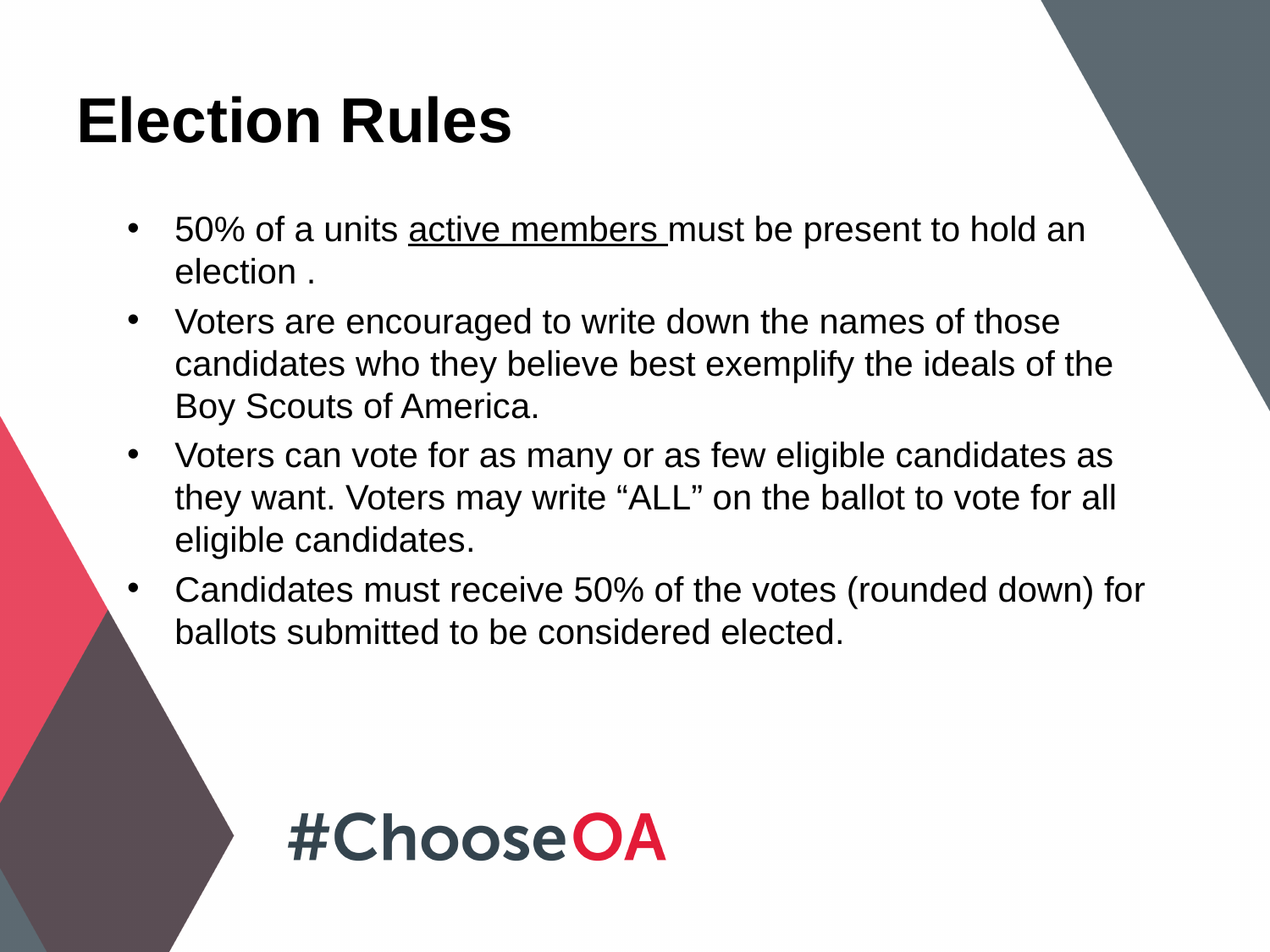

# Election Rules
50% of a units active members must be present to hold an election .
Voters are encouraged to write down the names of those candidates who they believe best exemplify the ideals of the Boy Scouts of America.
Voters can vote for as many or as few eligible candidates as they want. Voters may write “ALL” on the ballot to vote for all eligible candidates.
Candidates must receive 50% of the votes (rounded down) for ballots submitted to be considered elected.